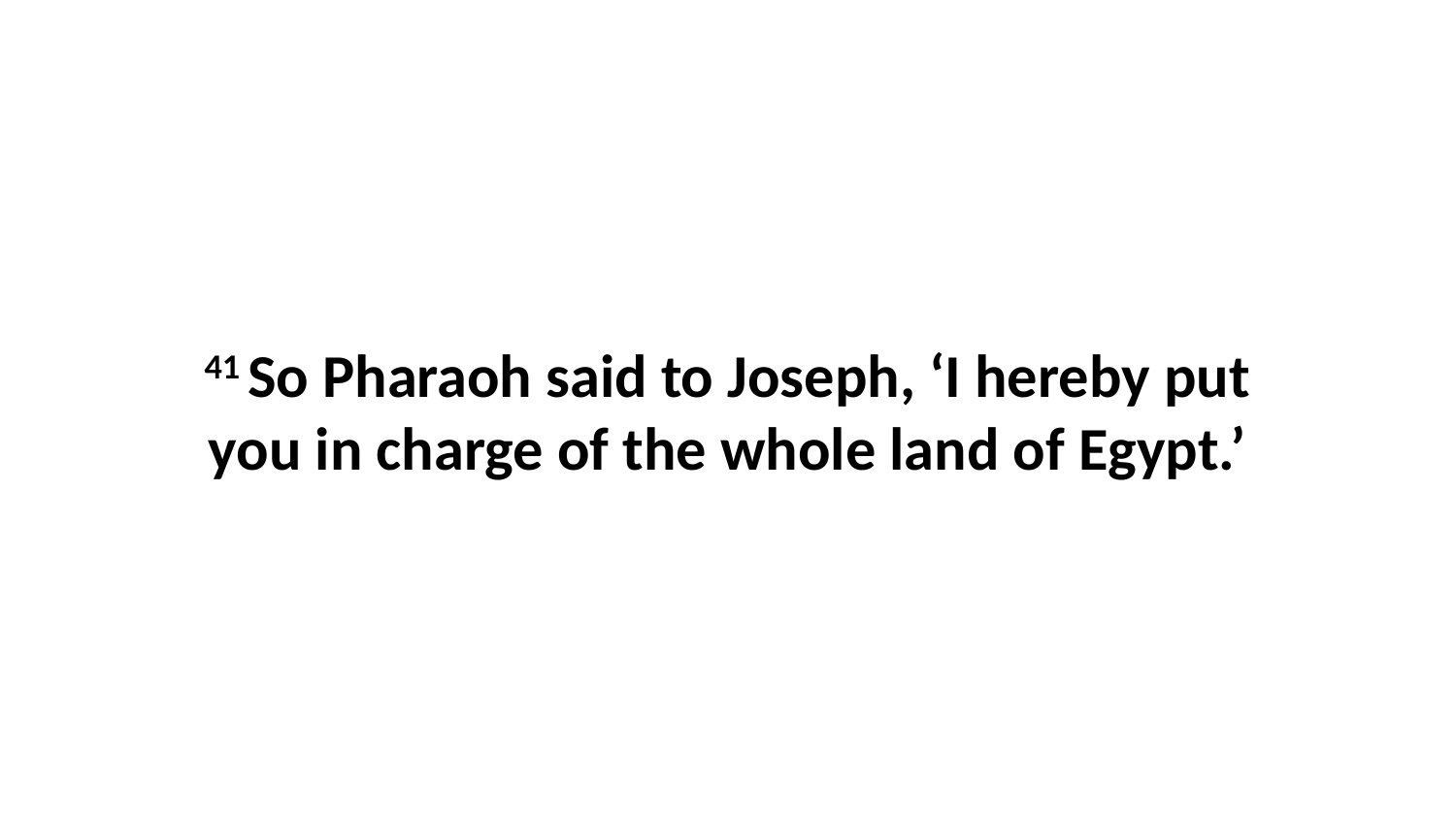

41 So Pharaoh said to Joseph, ‘I hereby put you in charge of the whole land of Egypt.’